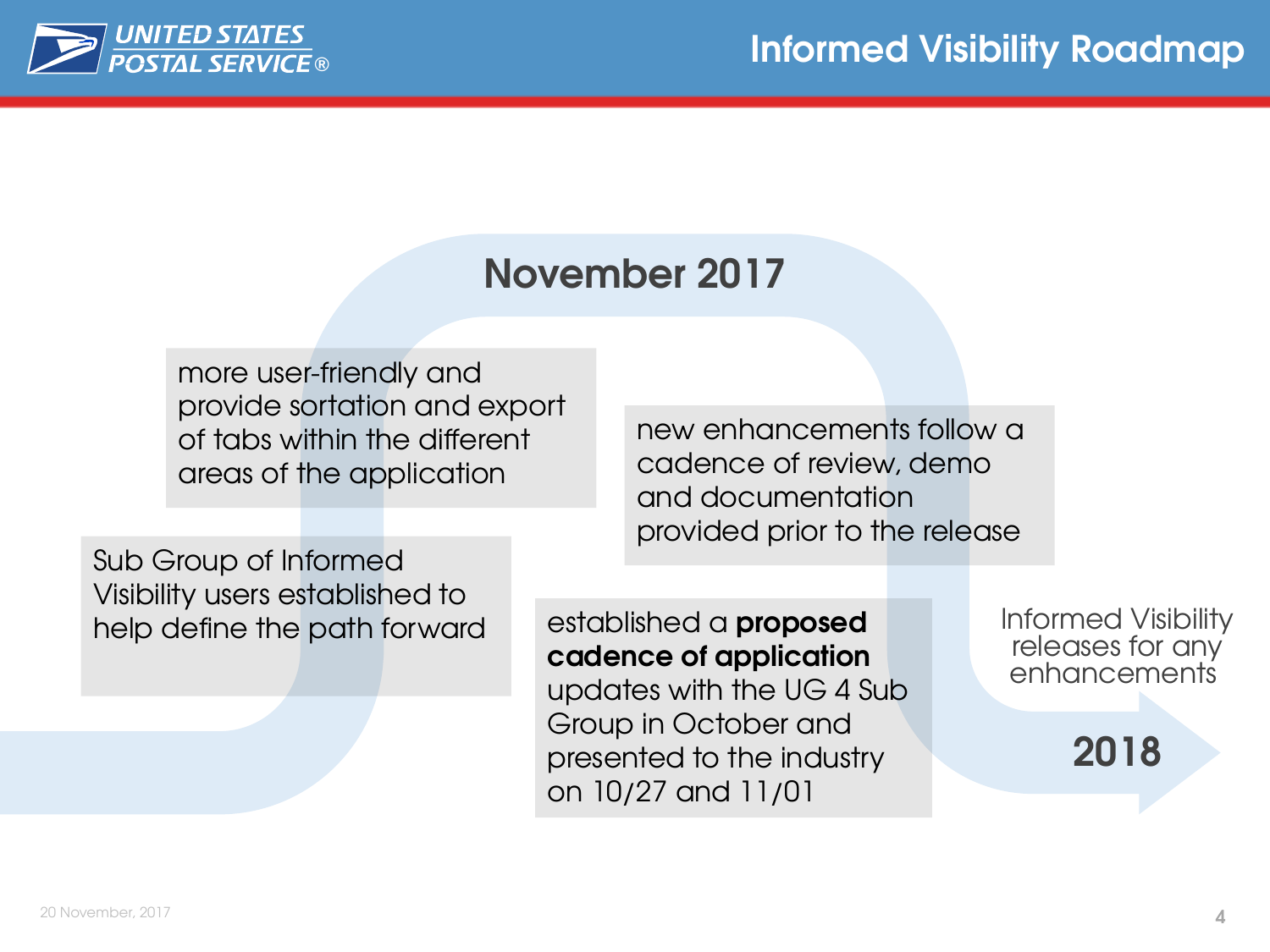

# Informed Visibility Roadmap

November 2017
more user-friendly and provide sortation and export of tabs within the different areas of the application
new enhancements follow a cadence of review, demo and documentation provided prior to the release
Sub Group of Informed Visibility users established to help define the path forward
Informed Visibility releases for any enhancements
established a proposed cadence of application updates with the UG 4 Sub Group in October and presented to the industry on 10/27 and 11/01
2018